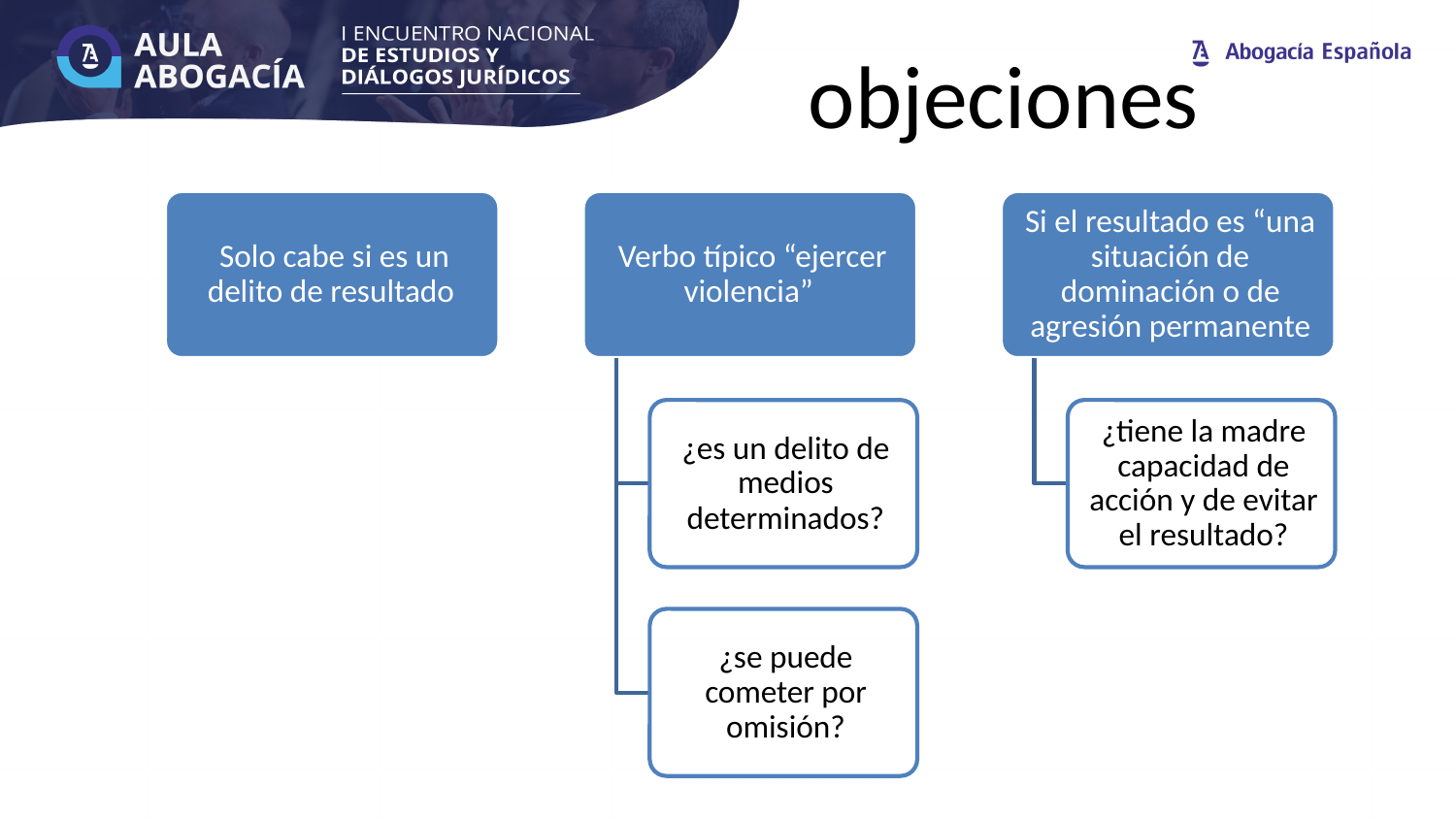

# objeciones
Solo cabe si es un delito de resultado
Verbo típico “ejercer violencia”
¿es un delito de medios determinados?
¿se puede cometer por omisión?
Si el resultado es “una situación de dominación o de agresión permanente
¿tiene la madre capacidad de acción y de evitar el resultado?